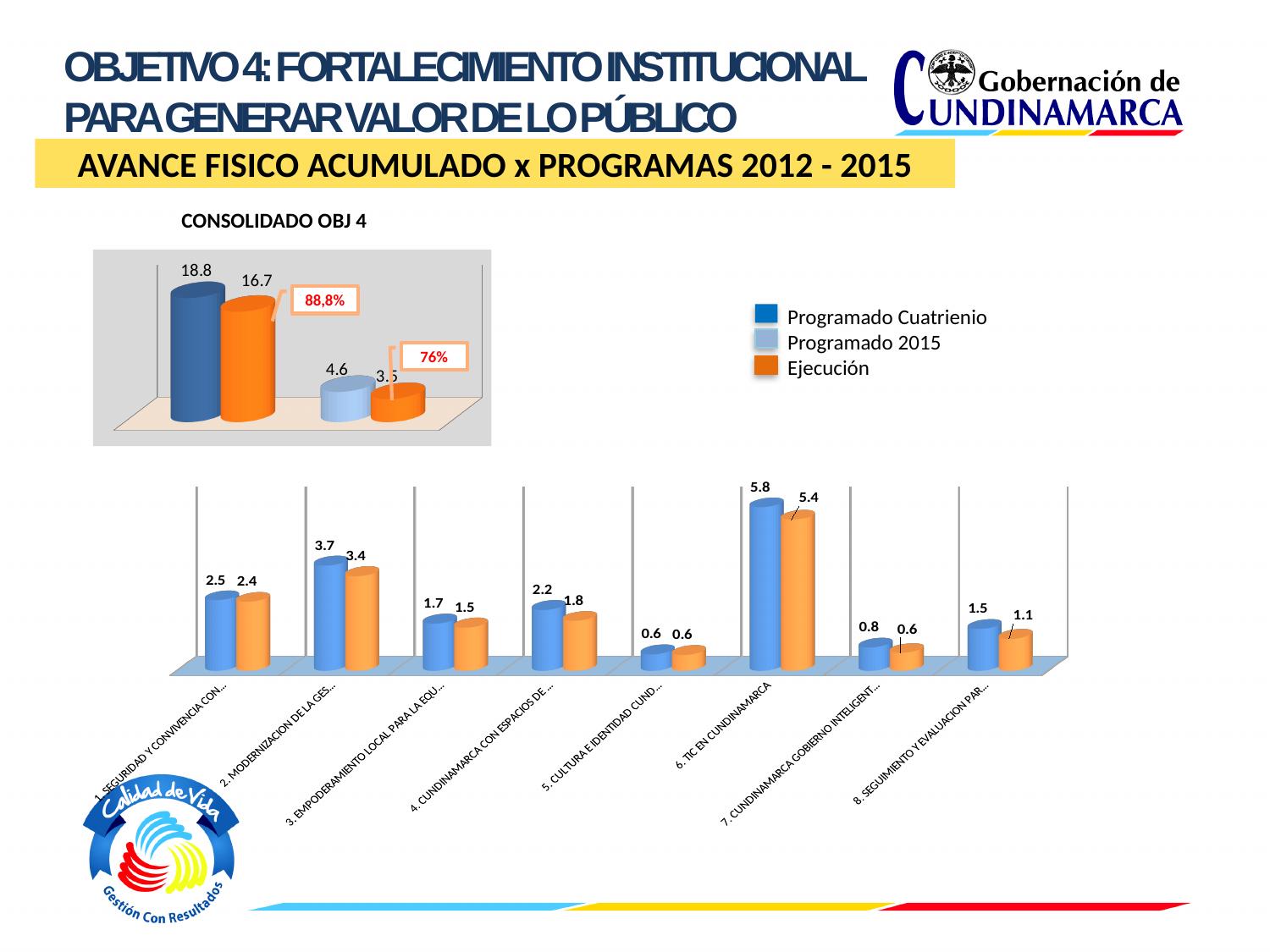

OBJETIVO 4: FORTALECIMIENTO INSTITUCIONAL
PARA GENERAR VALOR DE LO PÚBLICO
AVANCE FISICO ACUMULADO x PROGRAMAS 2012 - 2015
CONSOLIDADO OBJ 4

[unsupported chart]

88,8%
76%
Programado Cuatrienio
Programado 2015
Ejecución

CUATRIENIO      -      2015

[unsupported chart]